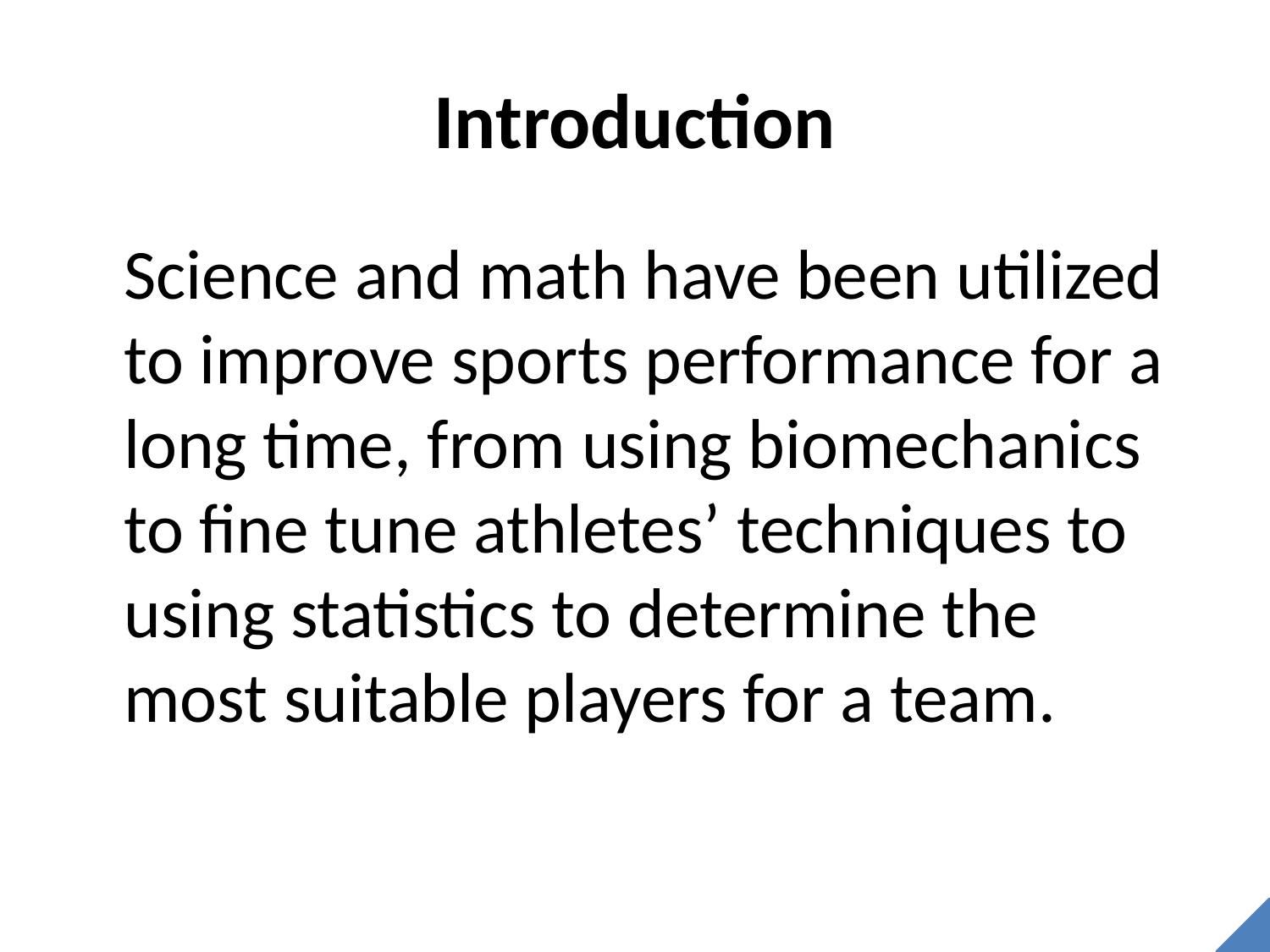

# Introduction
	Science and math have been utilized to improve sports performance for a long time, from using biomechanics to fine tune athletes’ techniques to using statistics to determine the most suitable players for a team.